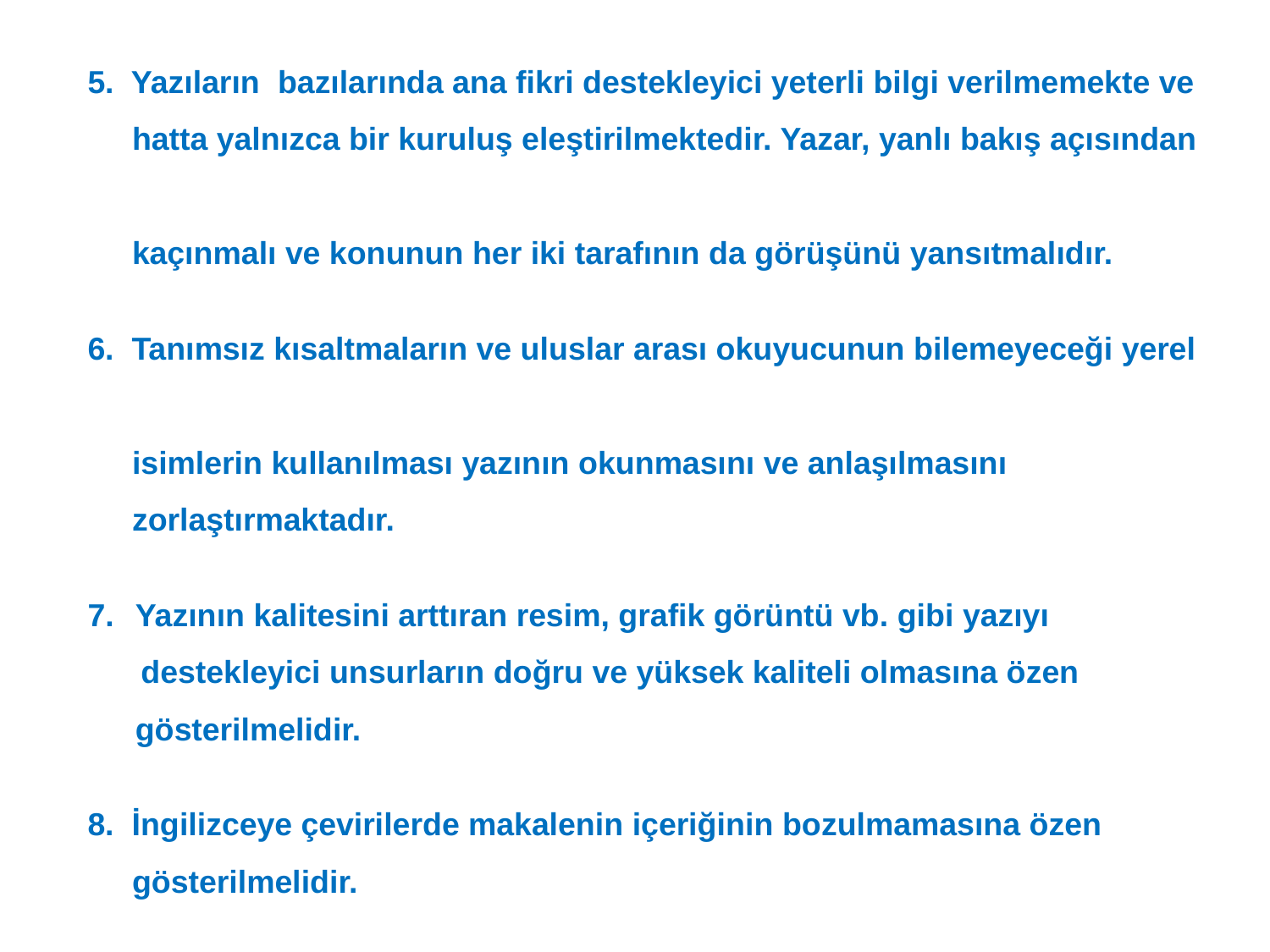

5.  Yazıların  bazılarında ana fikri destekleyici yeterli bilgi verilmemekte ve
     hatta yalnızca bir kuruluş eleştirilmektedir. Yazar, yanlı bakış açısından
     kaçınmalı ve konunun her iki tarafının da görüşünü yansıtmalıdır.

6.  Tanımsız kısaltmaların ve uluslar arası okuyucunun bilemeyeceği yerel
     isimlerin kullanılması yazının okunmasını ve anlaşılmasını
     zorlaştırmaktadır.

Yazının kalitesini arttıran resim, grafik görüntü vb. gibi yazıyı
      destekleyici unsurların doğru ve yüksek kaliteli olmasına özen gösterilmelidir.

8.  İngilizceye çevirilerde makalenin içeriğinin bozulmamasına özen
     gösterilmelidir.